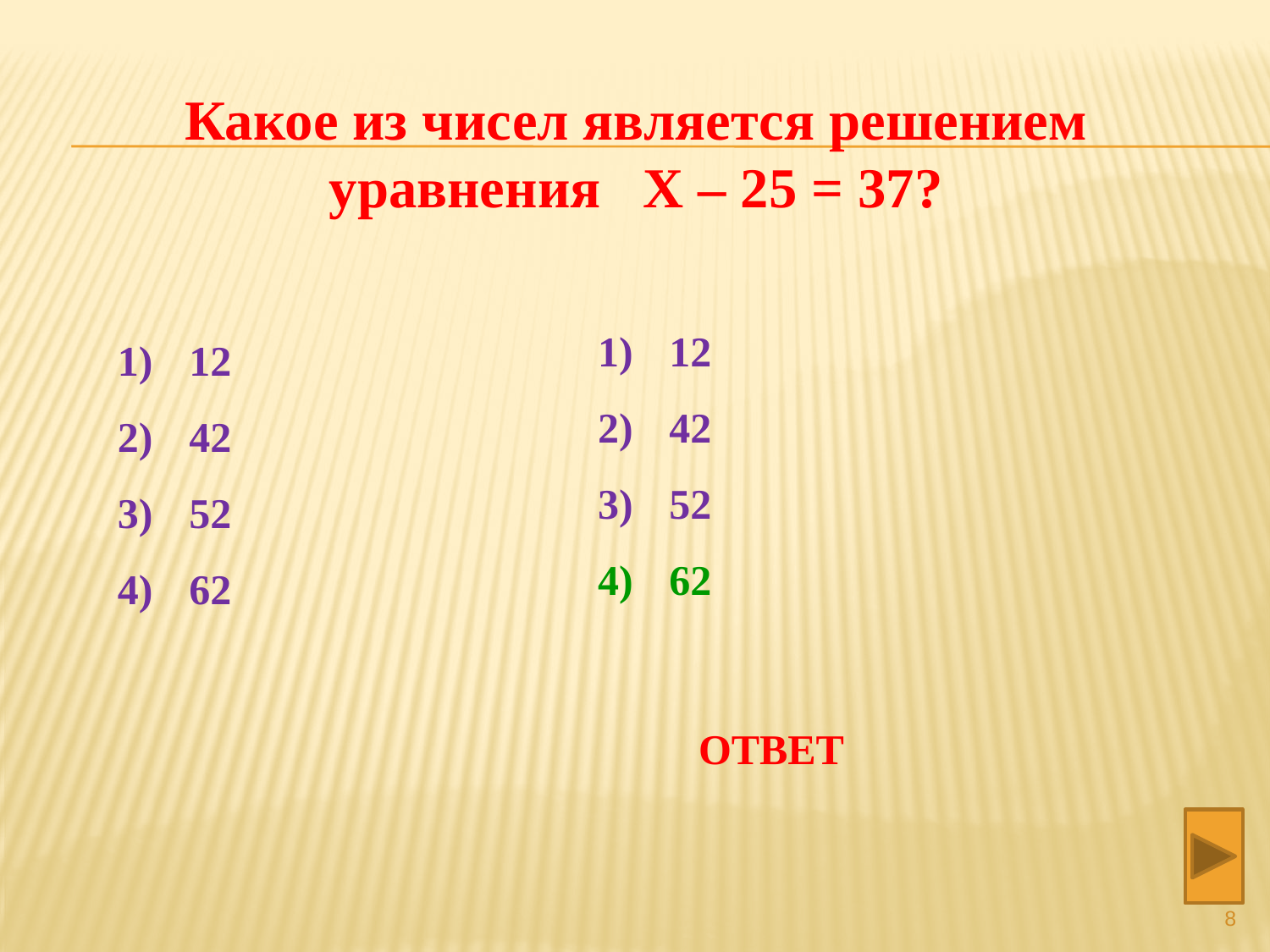

Какое из чисел является решением уравнения   Х – 25 = 37?
12
42
52
62
12
42
52
62
ОТВЕТ

8